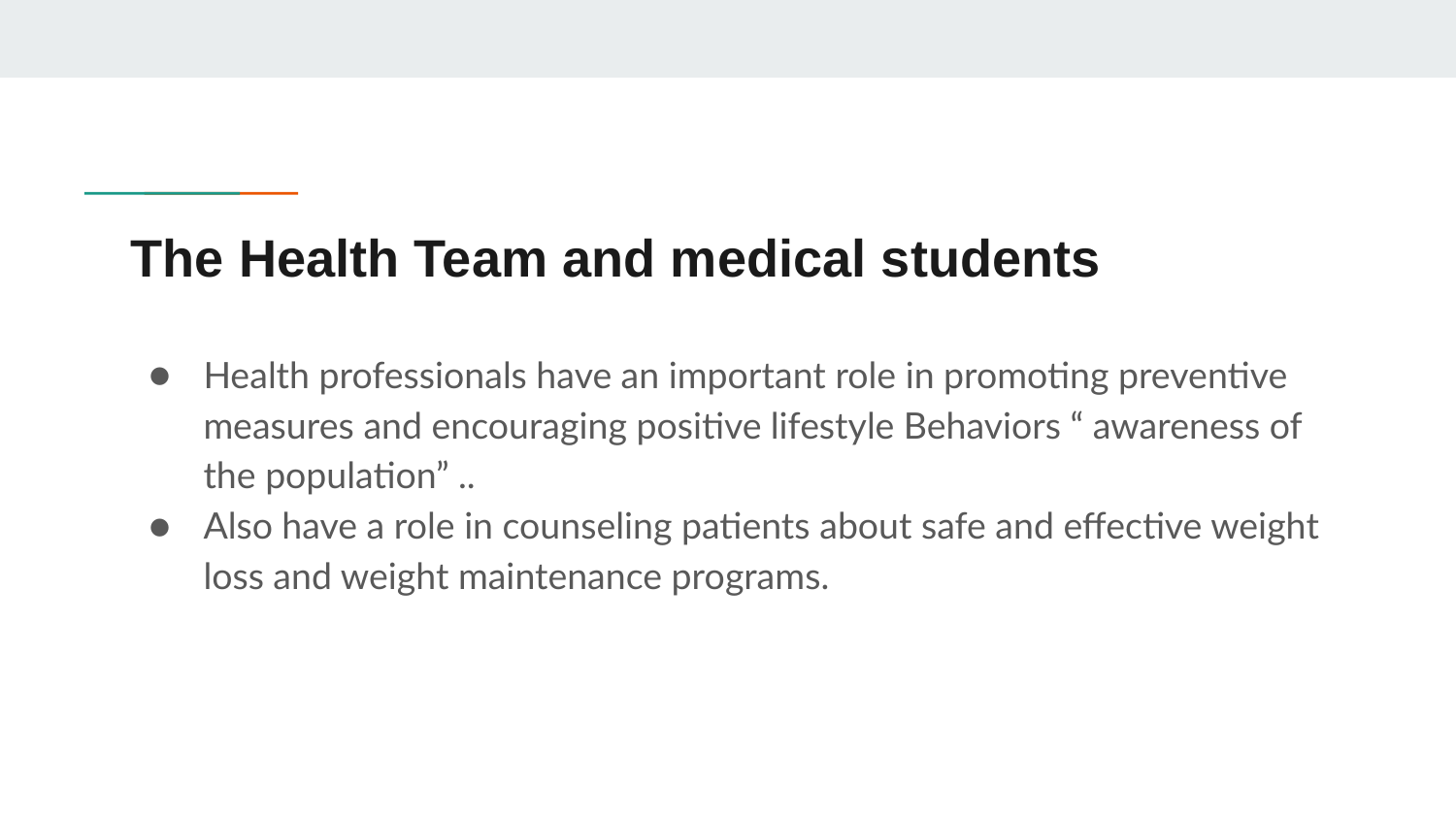

# The Health Team and medical students
Health professionals have an important role in promoting preventive measures and encouraging positive lifestyle Behaviors “ awareness of the population” ..
Also have a role in counseling patients about safe and effective weight loss and weight maintenance programs.